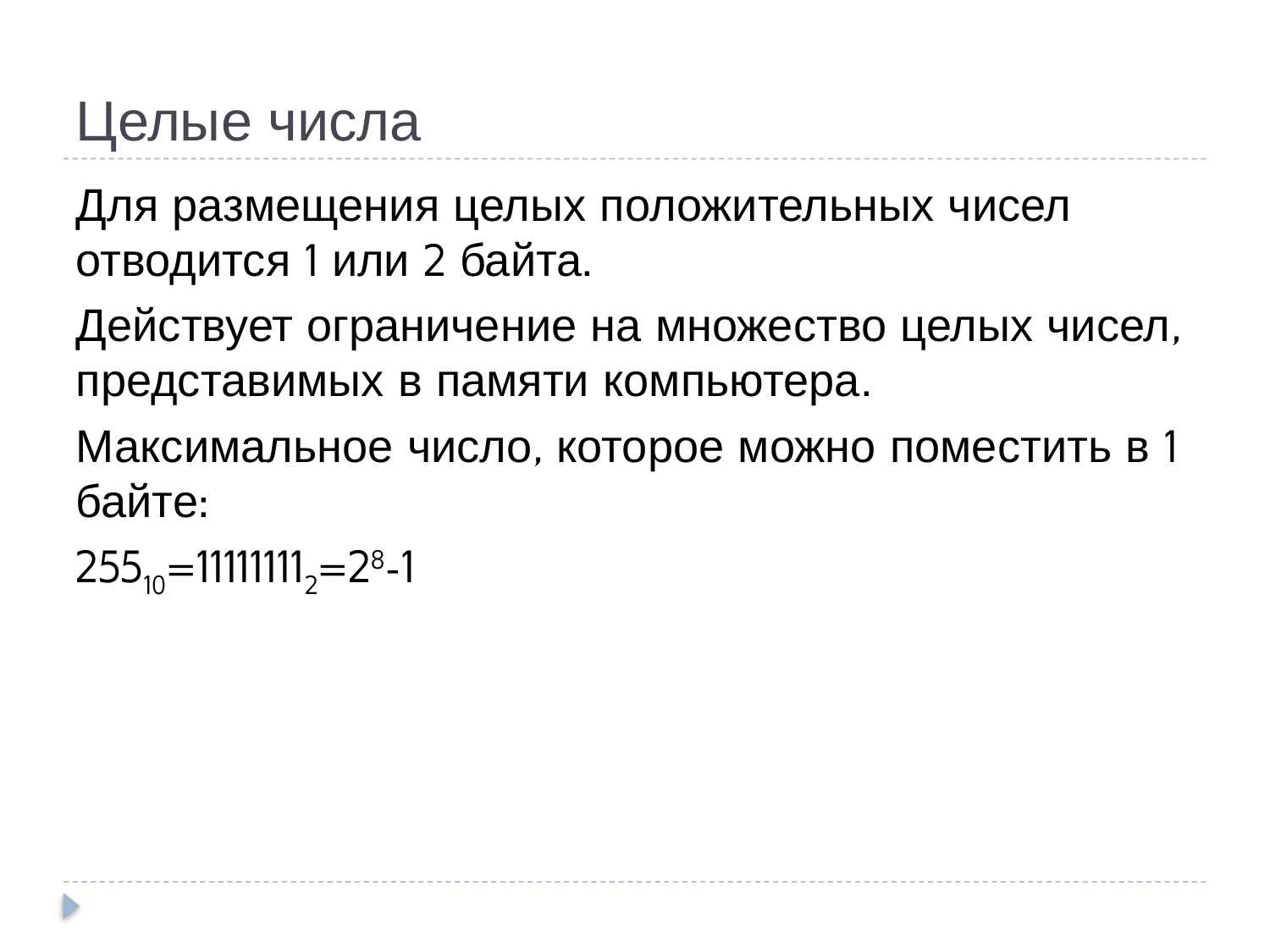

# Целые числа
Для размещения целых положительных чисел отводится 1 или 2 байта.
Действует ограничение на множество целых чисел, представимых в памяти компьютера.
Максимальное число, которое можно поместить в 1 байте:
25510=111111112=28-1